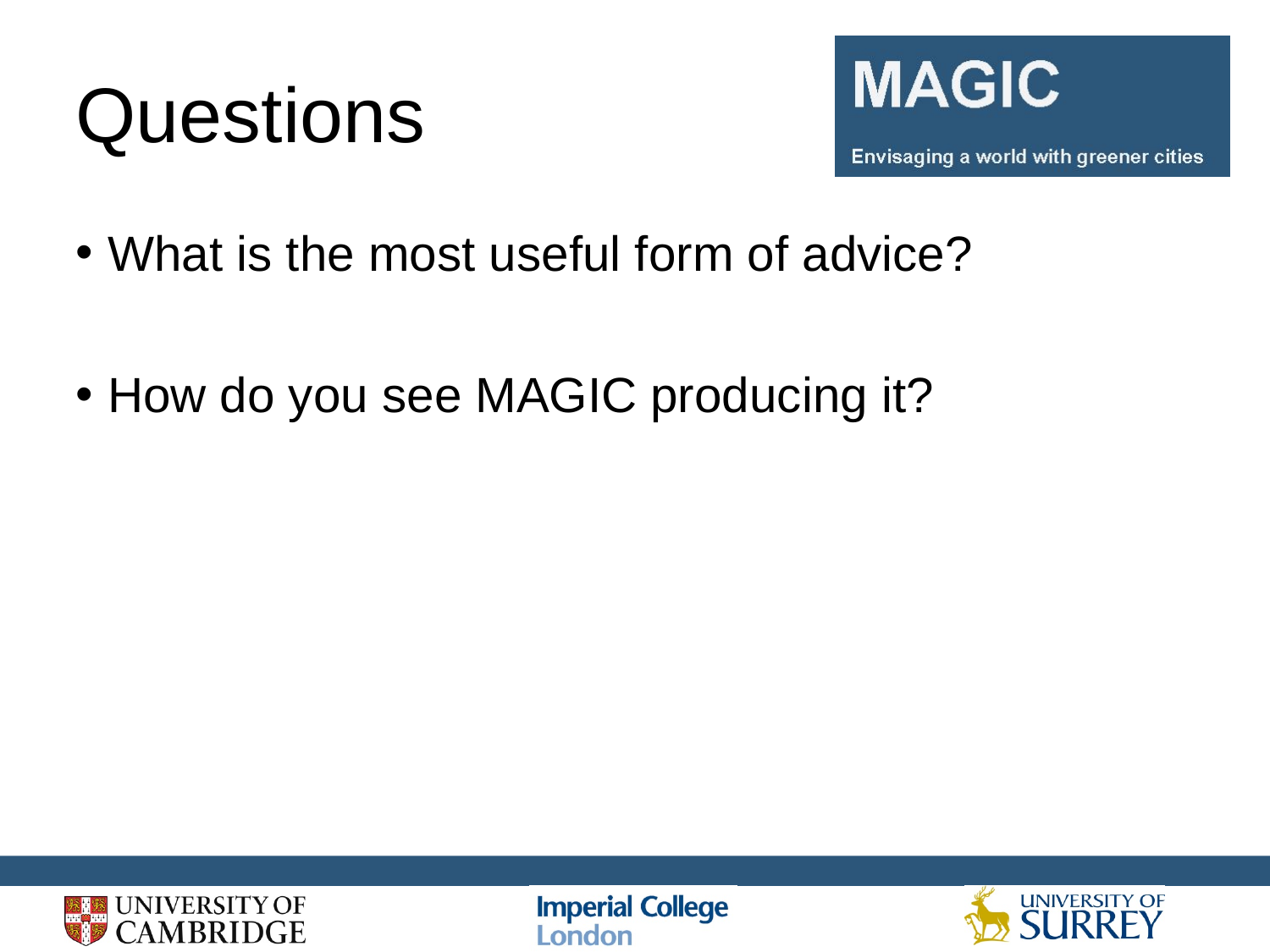

# Questions
What is the most useful form of advice?

How do you see MAGIC producing it?